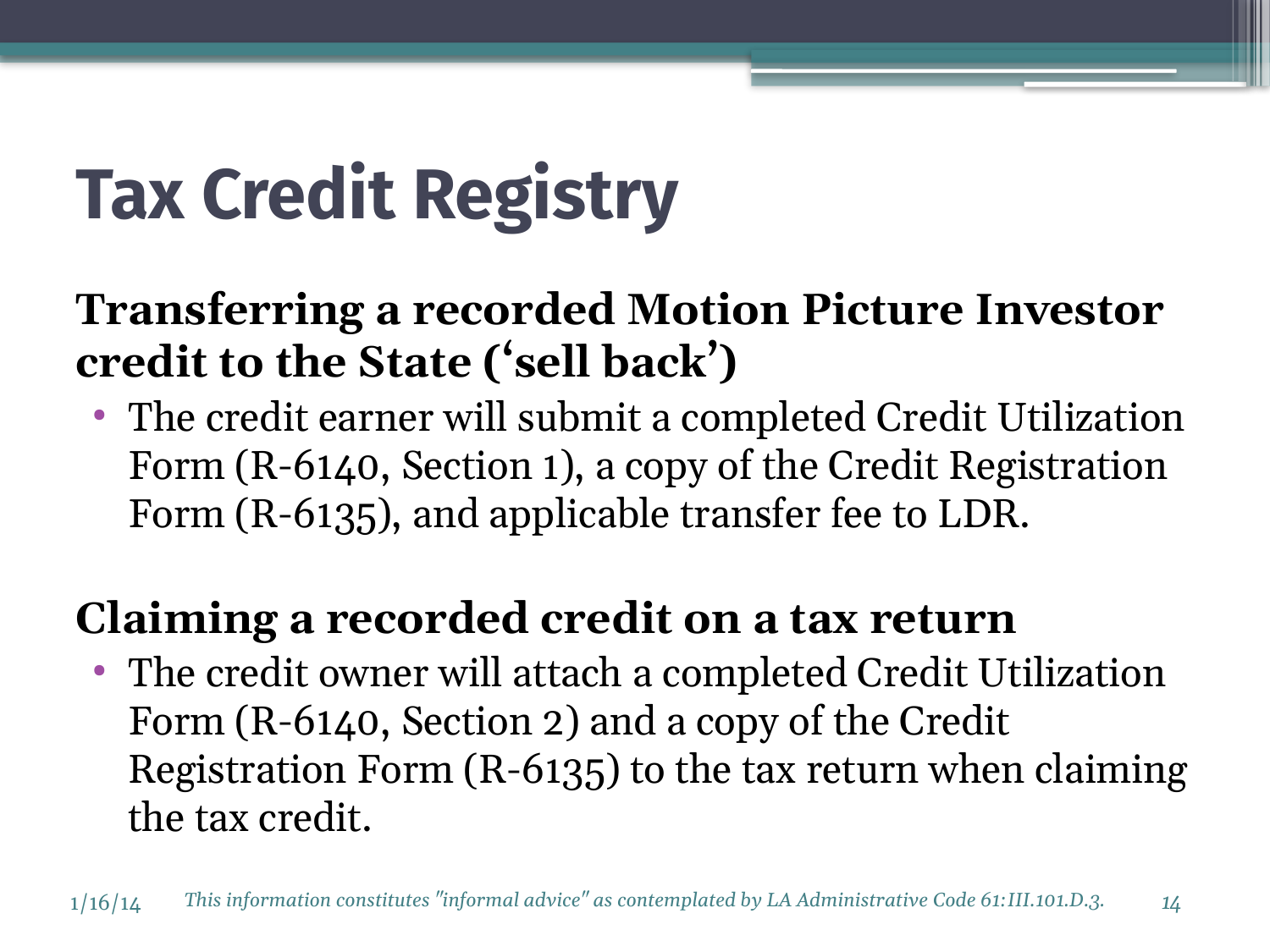

# Tax Credit Registry
Transferring a recorded Motion Picture Investor credit to the State (‘sell back’)
The credit earner will submit a completed Credit Utilization Form (R-6140, Section 1), a copy of the Credit Registration Form (R-6135), and applicable transfer fee to LDR.

Claiming a recorded credit on a tax return
The credit owner will attach a completed Credit Utilization Form (R-6140, Section 2) and a copy of the Credit Registration Form (R-6135) to the tax return when claiming the tax credit.

14
This information constitutes "informal advice" as contemplated by LA Administrative Code 61:III.101.D.3.
1/16/14